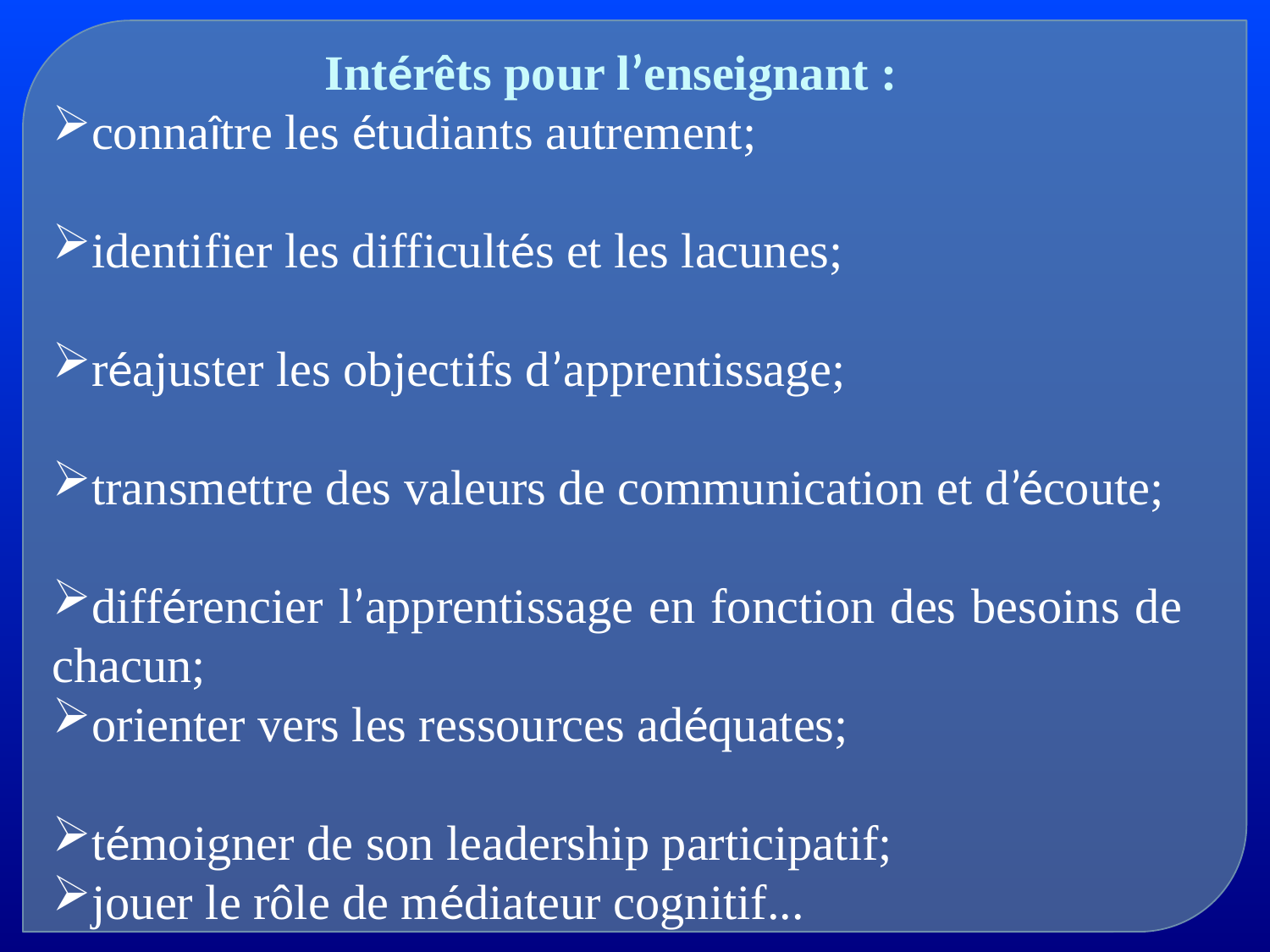

Intérêts pour l’enseignant :
connaître les étudiants autrement;

identifier les difficultés et les lacunes;

réajuster les objectifs d’apprentissage;

transmettre des valeurs de communication et d’écoute;

différencier l’apprentissage en fonction des besoins de chacun;
orienter vers les ressources adéquates;

témoigner de son leadership participatif;
jouer le rôle de médiateur cognitif...